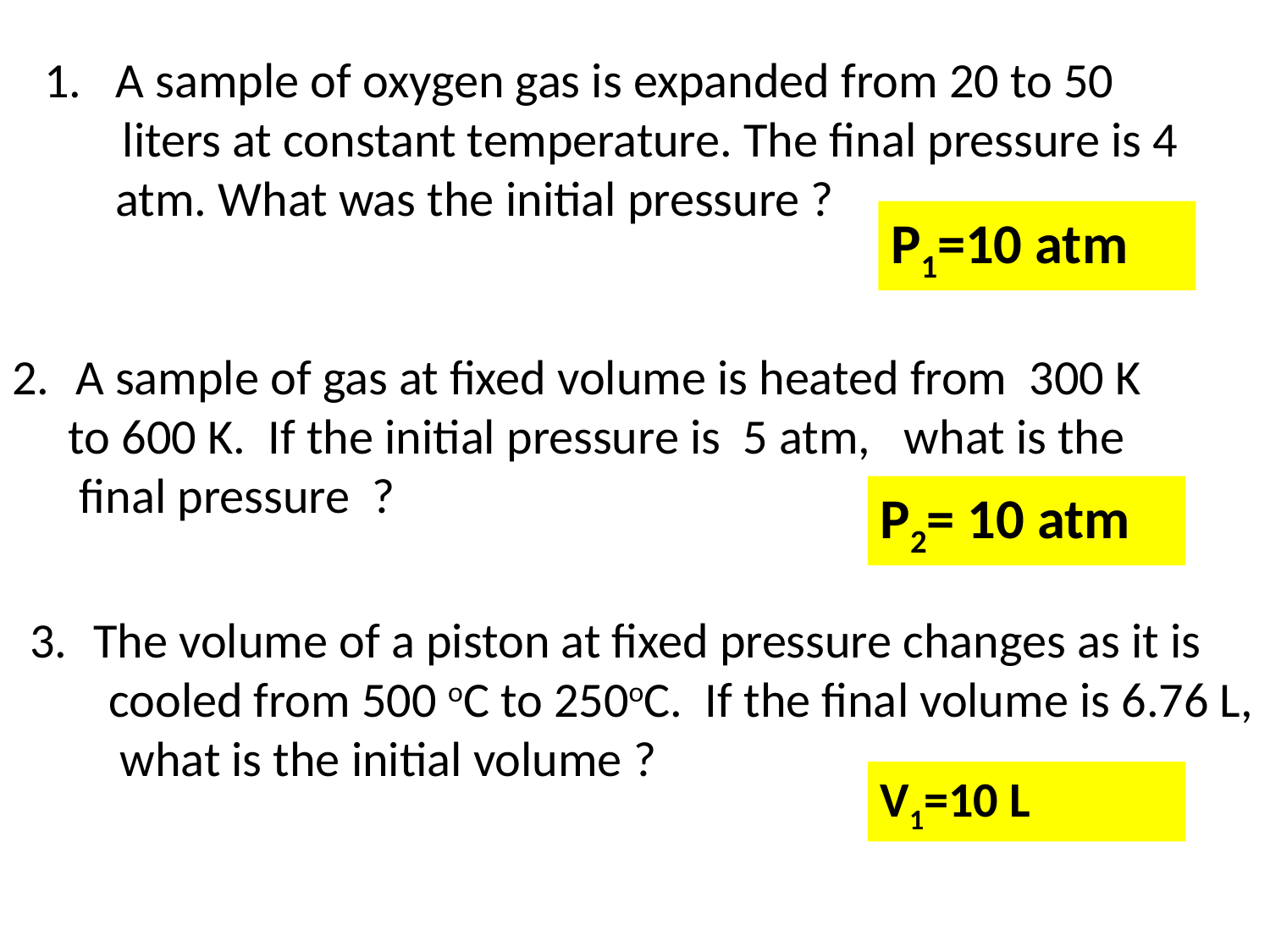

A sample of oxygen gas is expanded from 20 to 50
       liters at constant temperature. The final pressure is 4 atm. What was the initial pressure ?
P1=10 atm
A sample of gas at fixed volume is heated from  300 K
     to 600 K.  If the initial pressure is  5 atm,   what is the
      final pressure  ?
P2= 10 atm
The volume of a piston at fixed pressure changes as it is
       cooled from 500 oC to 250oC.  If the final volume is 6.76 L,
        what is the initial volume ?

V1=10 L